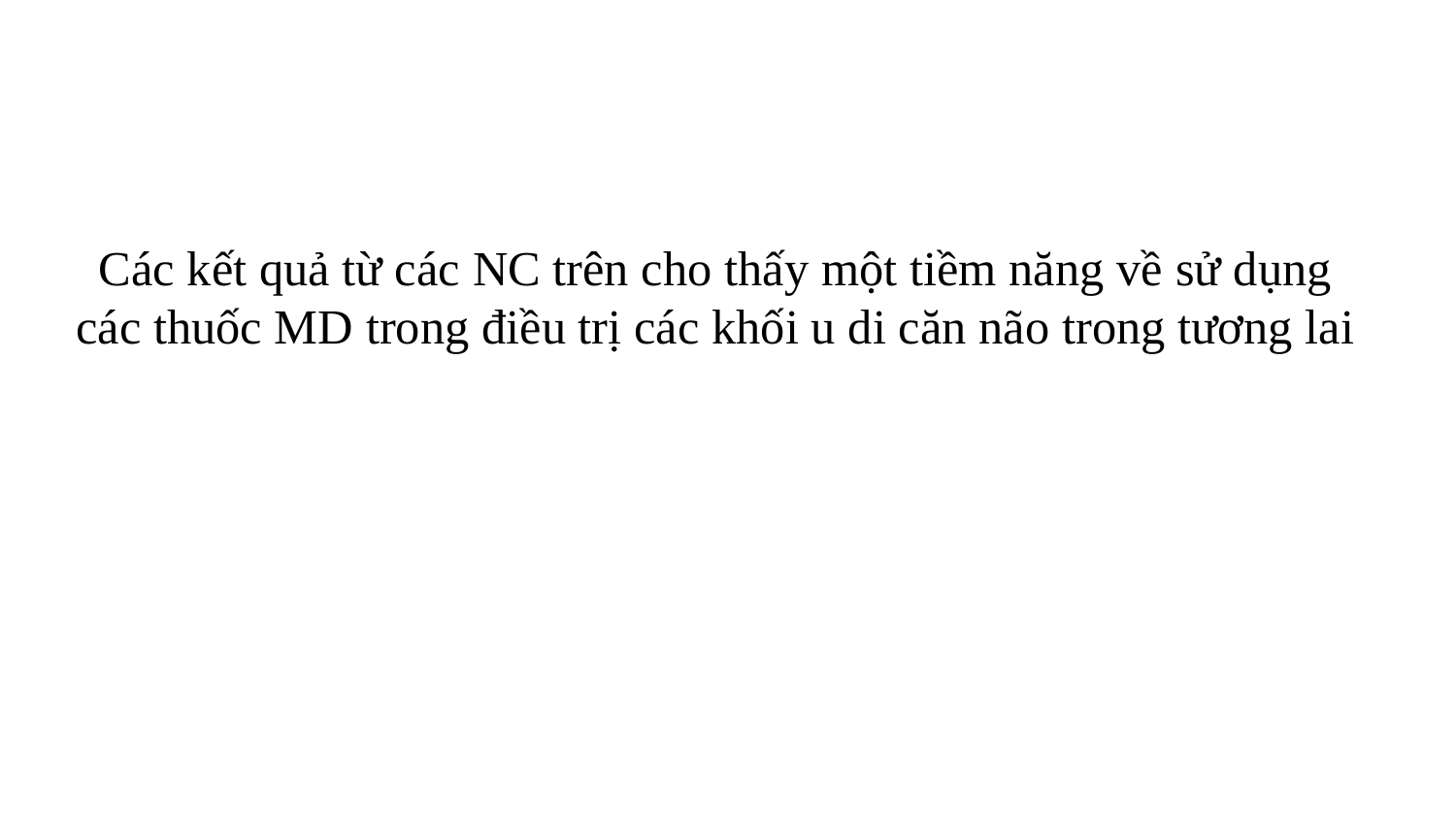

# Các kết quả từ các NC trên cho thấy một tiềm năng về sử dụng các thuốc MD trong điều trị các khối u di căn não trong tương lai